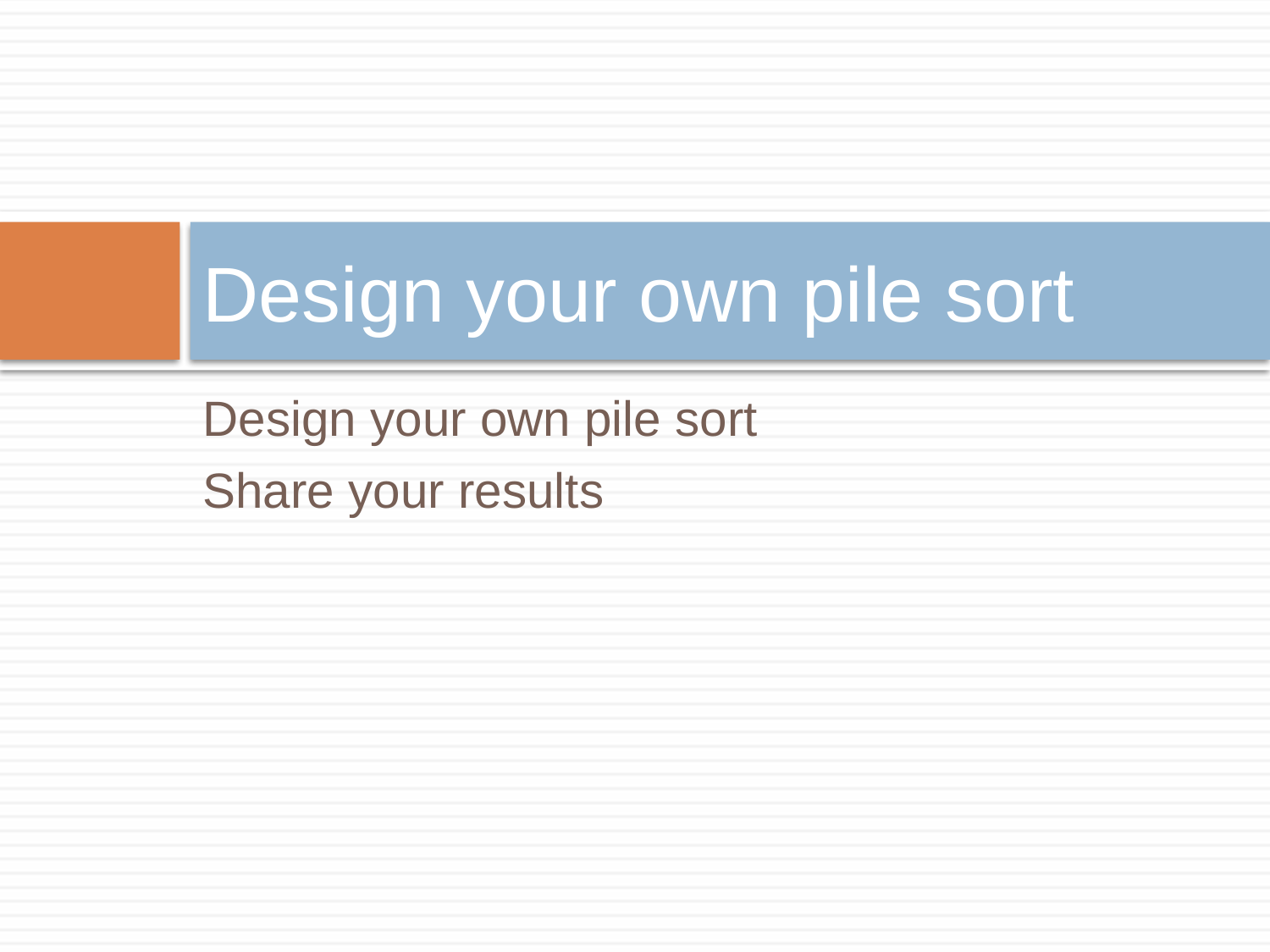

# Design your own pile sort
Design your own pile sort
Share your results